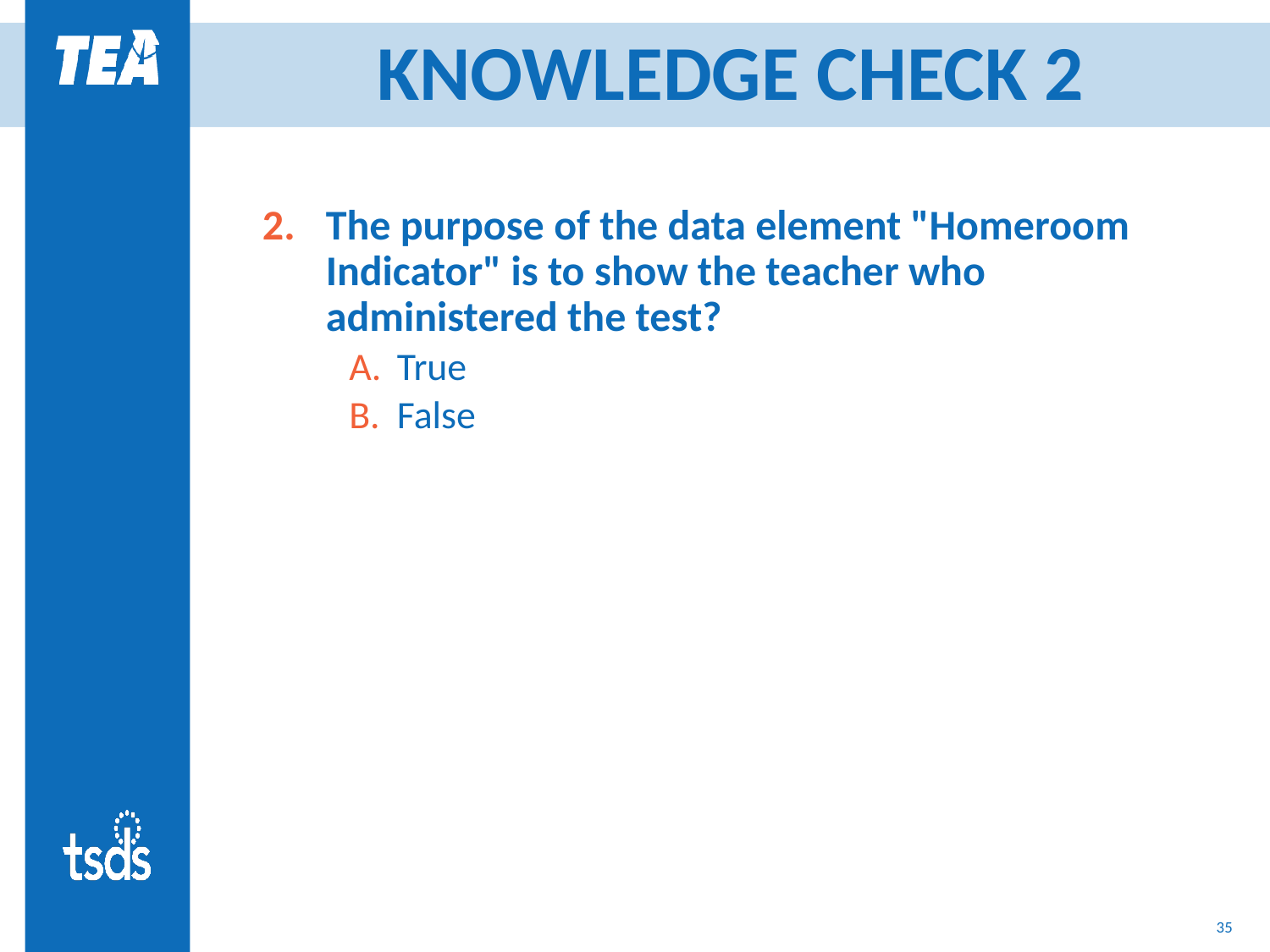

# KNOWLEDGE CHECK 2
The purpose of the data element "Homeroom Indicator" is to show the teacher who administered the test?
True
False

35